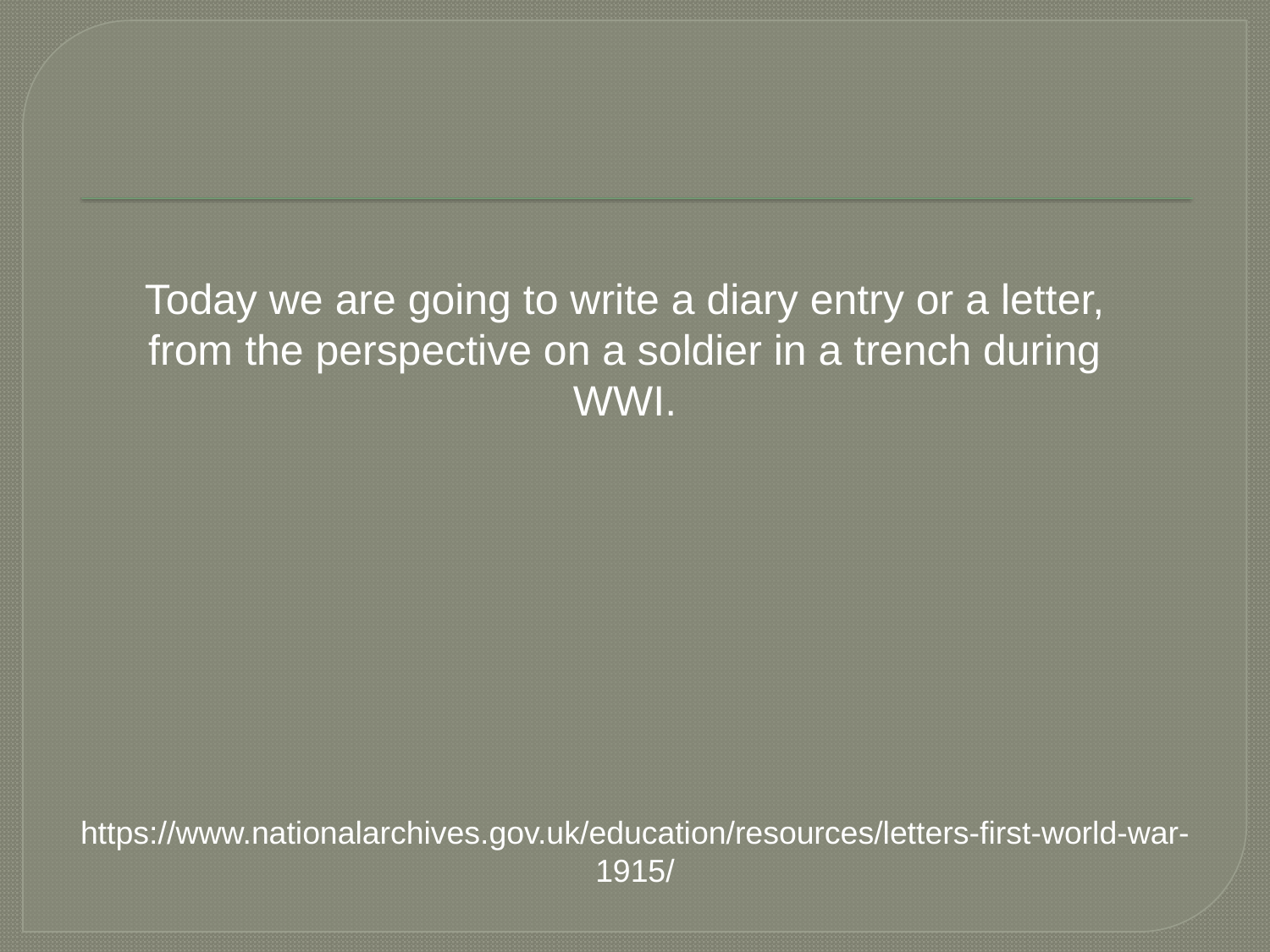

Today we are going to write a diary entry or a letter, from the perspective on a soldier in a trench during WWI.
https://www.nationalarchives.gov.uk/education/resources/letters-first-world-war-1915/